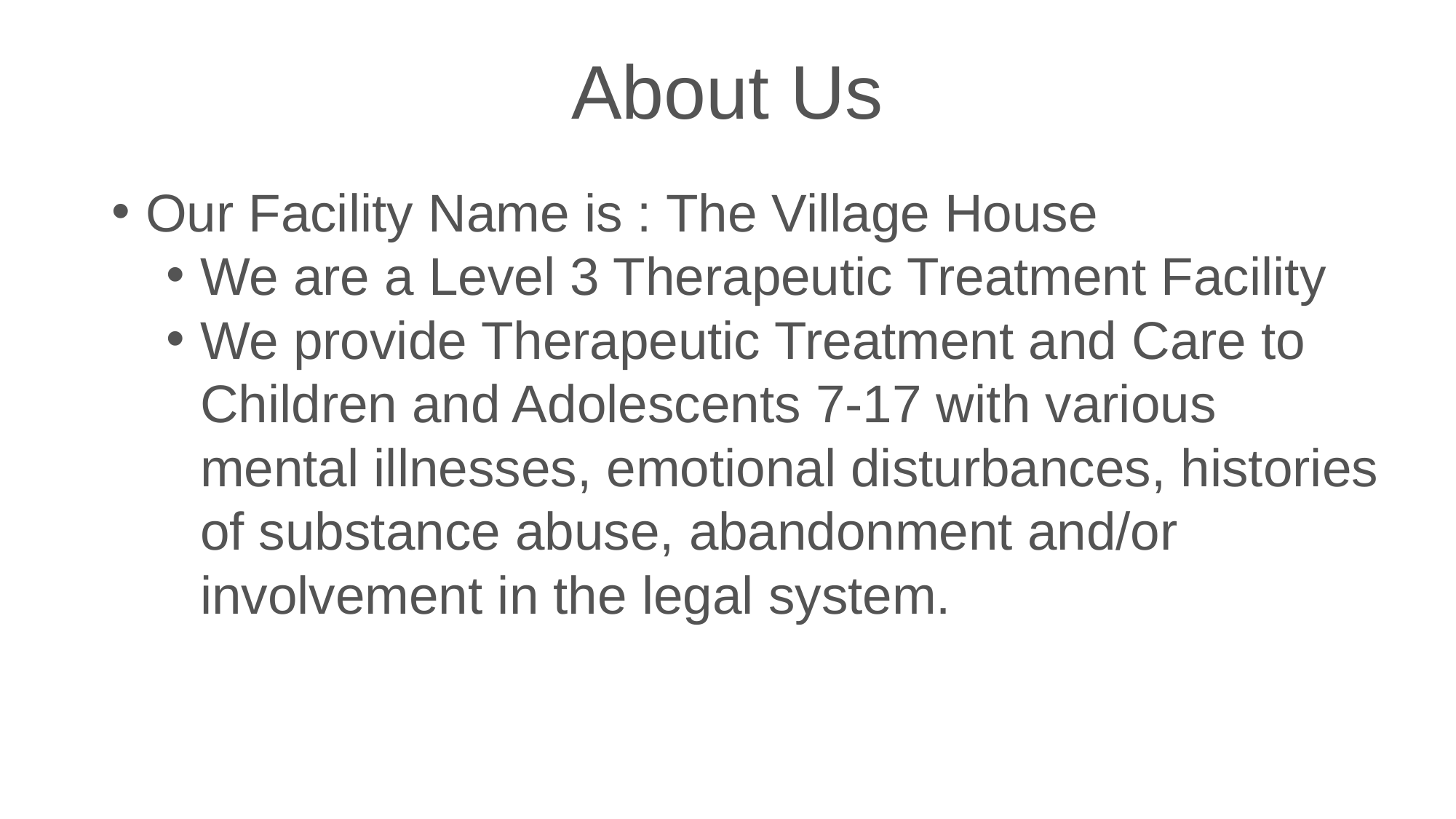

About Us

Our Facility Name is : The Village House
We are a Level 3 Therapeutic Treatment Facility
We provide Therapeutic Treatment and Care to Children and Adolescents 7-17 with various mental illnesses, emotional disturbances, histories of substance abuse, abandonment and/or involvement in the legal system.